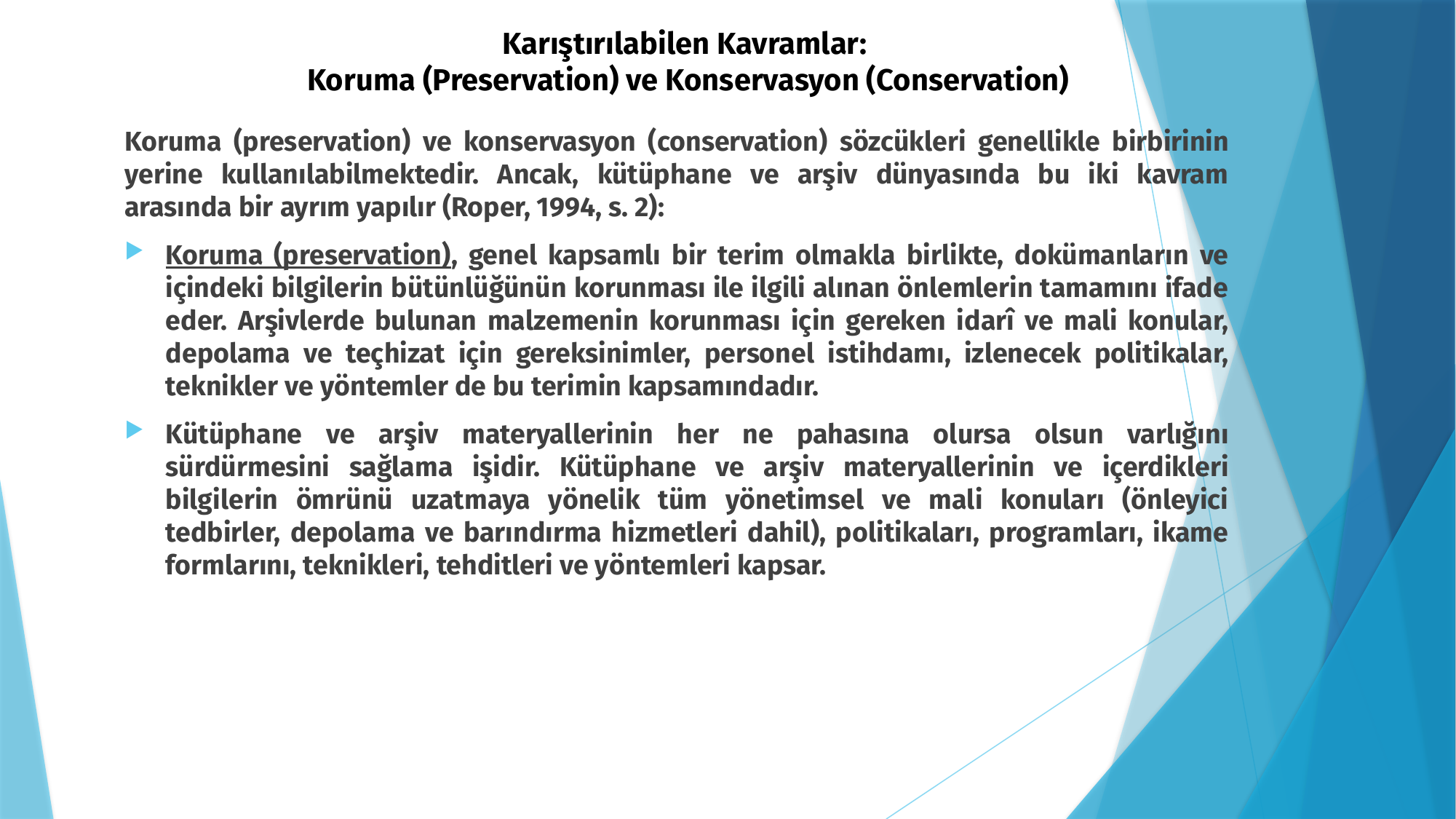

# Karıştırılabilen Kavramlar: Koruma (Preservation) ve Konservasyon (Conservation)
Koruma (preservation) ve konservasyon (conservation) sözcükleri genellikle birbirinin yerine kullanılabilmektedir. Ancak, kütüphane ve arşiv dünyasında bu iki kavram arasında bir ayrım yapılır (Roper, 1994, s. 2):
Koruma (preservation), genel kapsamlı bir terim olmakla birlikte, dokümanların ve içindeki bilgilerin bütünlüğünün korunması ile ilgili alınan önlemlerin tamamını ifade eder. Arşivlerde bulunan malzemenin korunması için gereken idarî ve mali konular, depolama ve teçhizat için gereksinimler, personel istihdamı, izlenecek politikalar, teknikler ve yöntemler de bu terimin kapsamındadır.
Kütüphane ve arşiv materyallerinin her ne pahasına olursa olsun varlığını sürdürmesini sağlama işidir. Kütüphane ve arşiv materyallerinin ve içerdikleri bilgilerin ömrünü uzatmaya yönelik tüm yönetimsel ve mali konuları (önleyici tedbirler, depolama ve barındırma hizmetleri dahil), politikaları, programları, ikame formlarını, teknikleri, tehditleri ve yöntemleri kapsar.